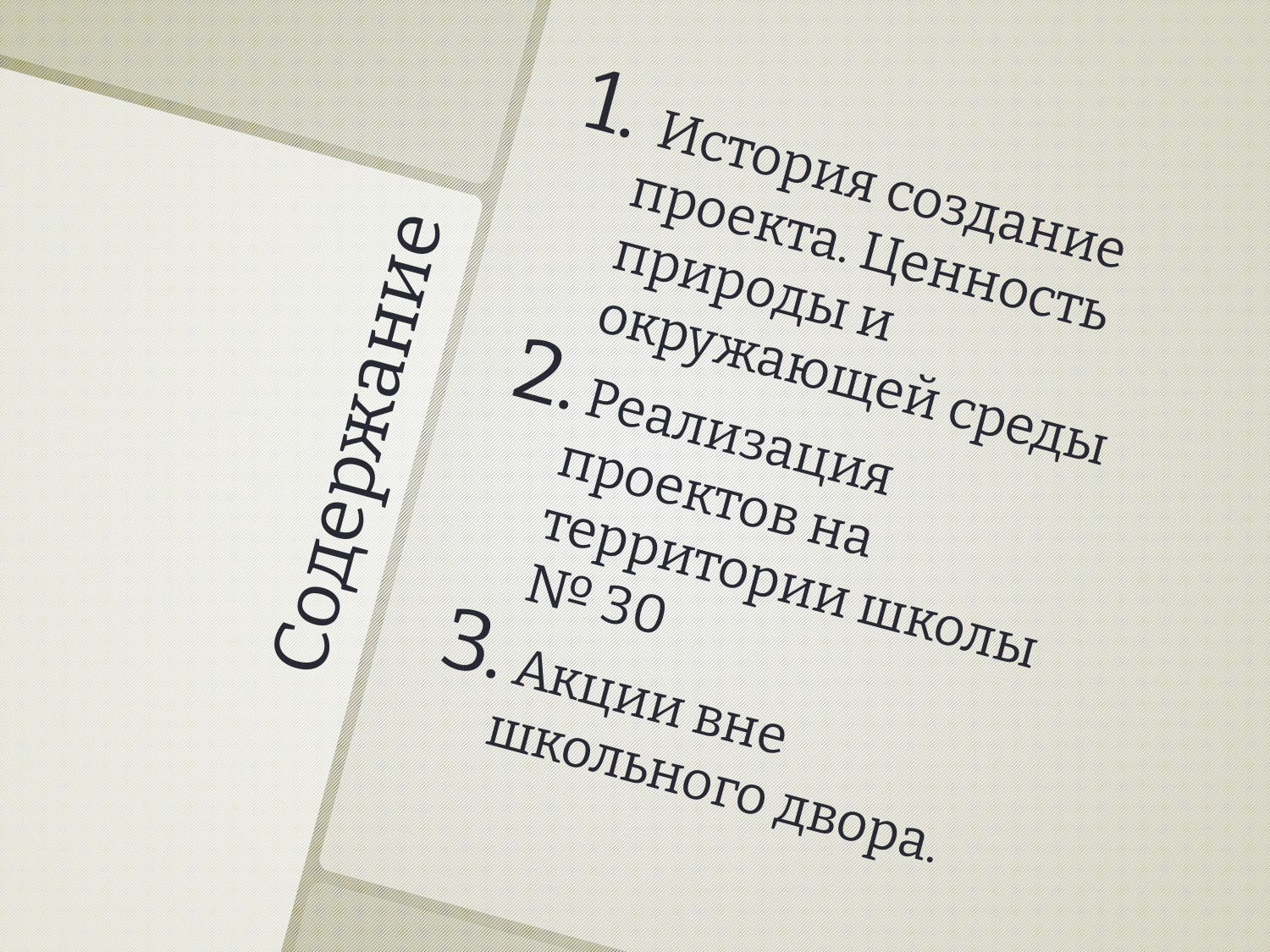

История создание проекта. Ценность природы и окружающей среды
 Реализация проектов на территории школы № 30
 Акции вне школьного двора.
# Содержание